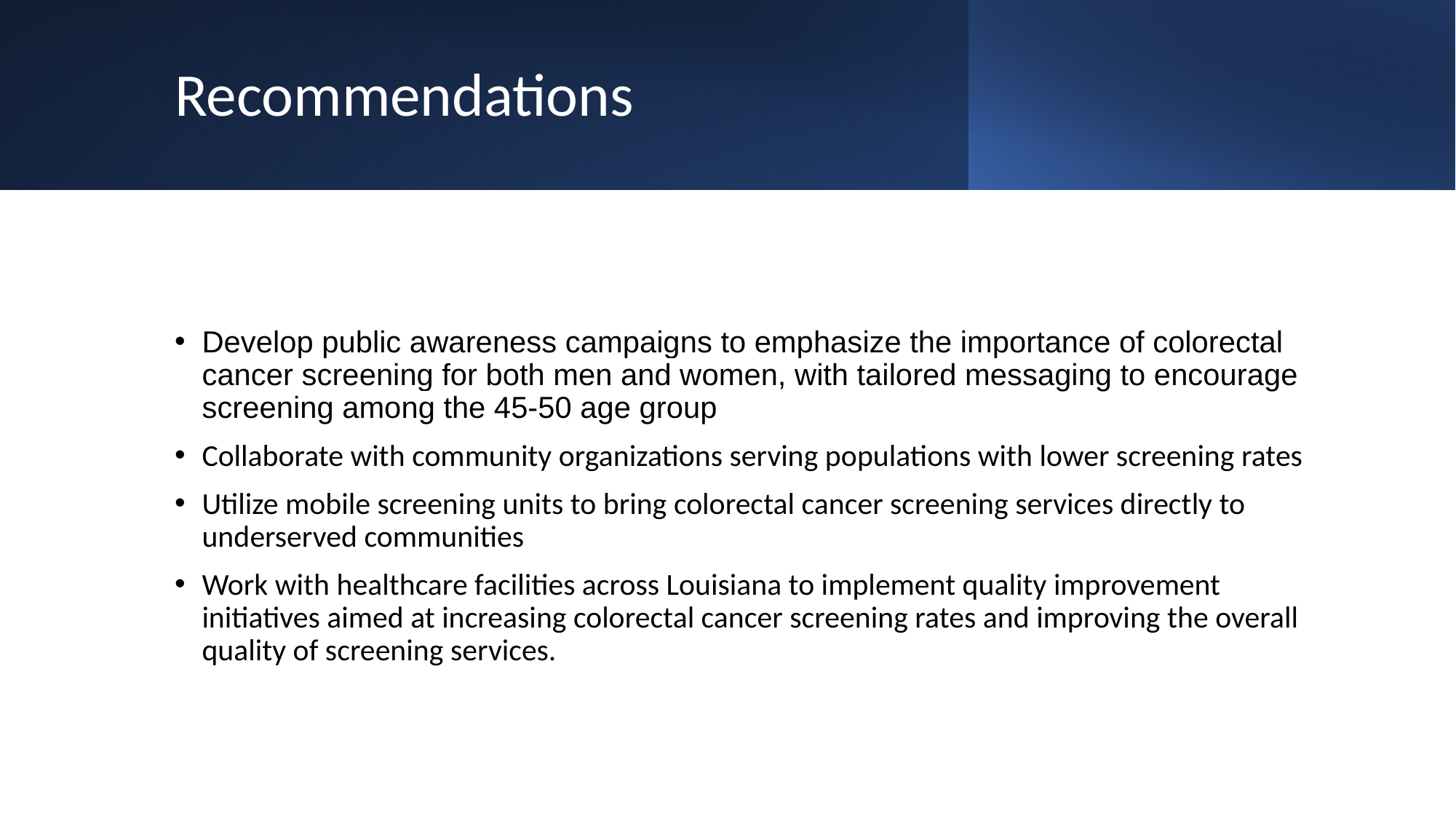

# Recommendations
Develop public awareness campaigns to emphasize the importance of colorectal cancer screening for both men and women, with tailored messaging to encourage screening among the 45-50 age group
Collaborate with community organizations serving populations with lower screening rates
Utilize mobile screening units to bring colorectal cancer screening services directly to underserved communities
Work with healthcare facilities across Louisiana to implement quality improvement initiatives aimed at increasing colorectal cancer screening rates and improving the overall quality of screening services.